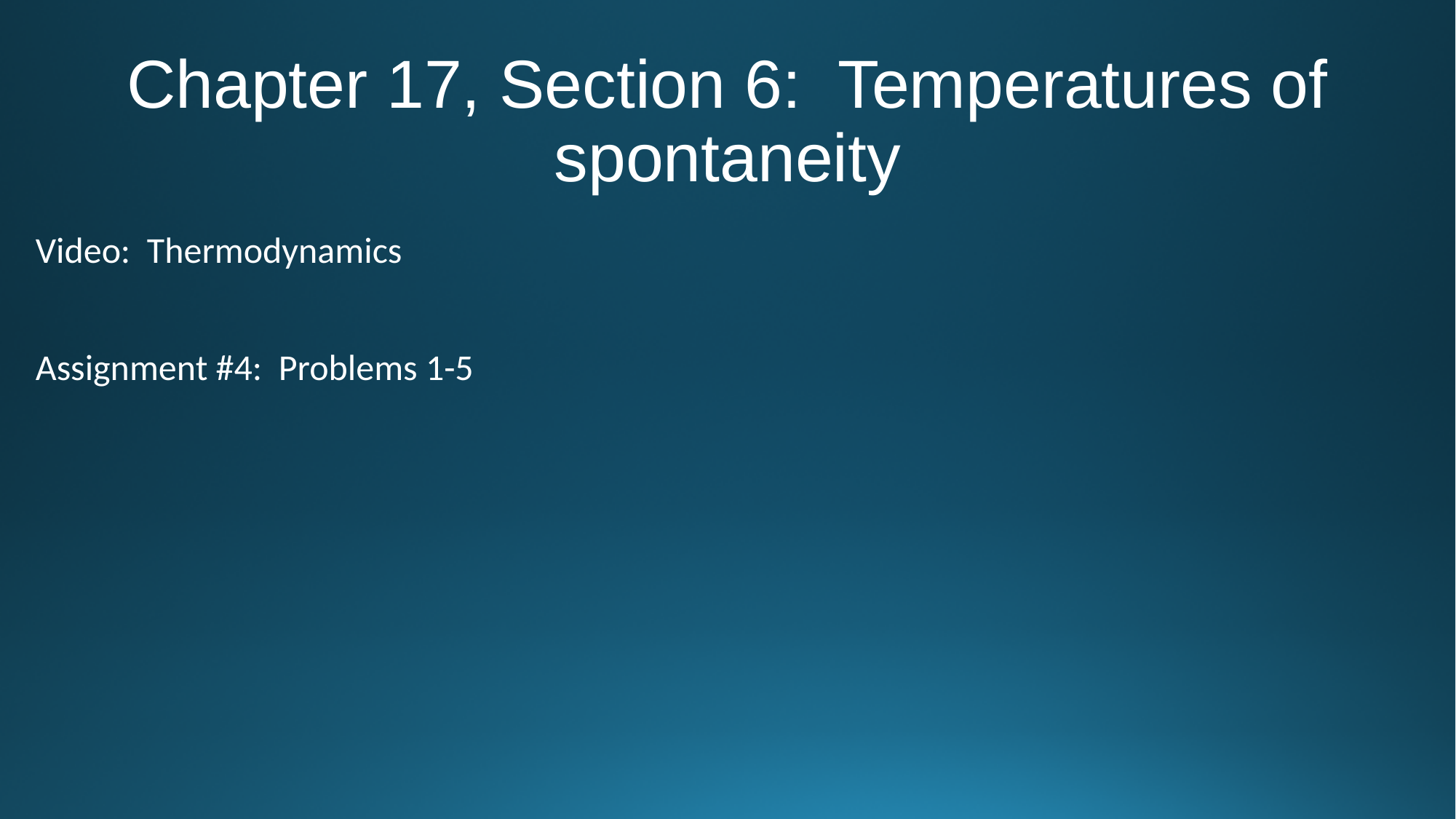

# Chapter 17, Section 6:  Temperatures of spontaneity
Video:  Thermodynamics

Assignment #4:  Problems 1-5